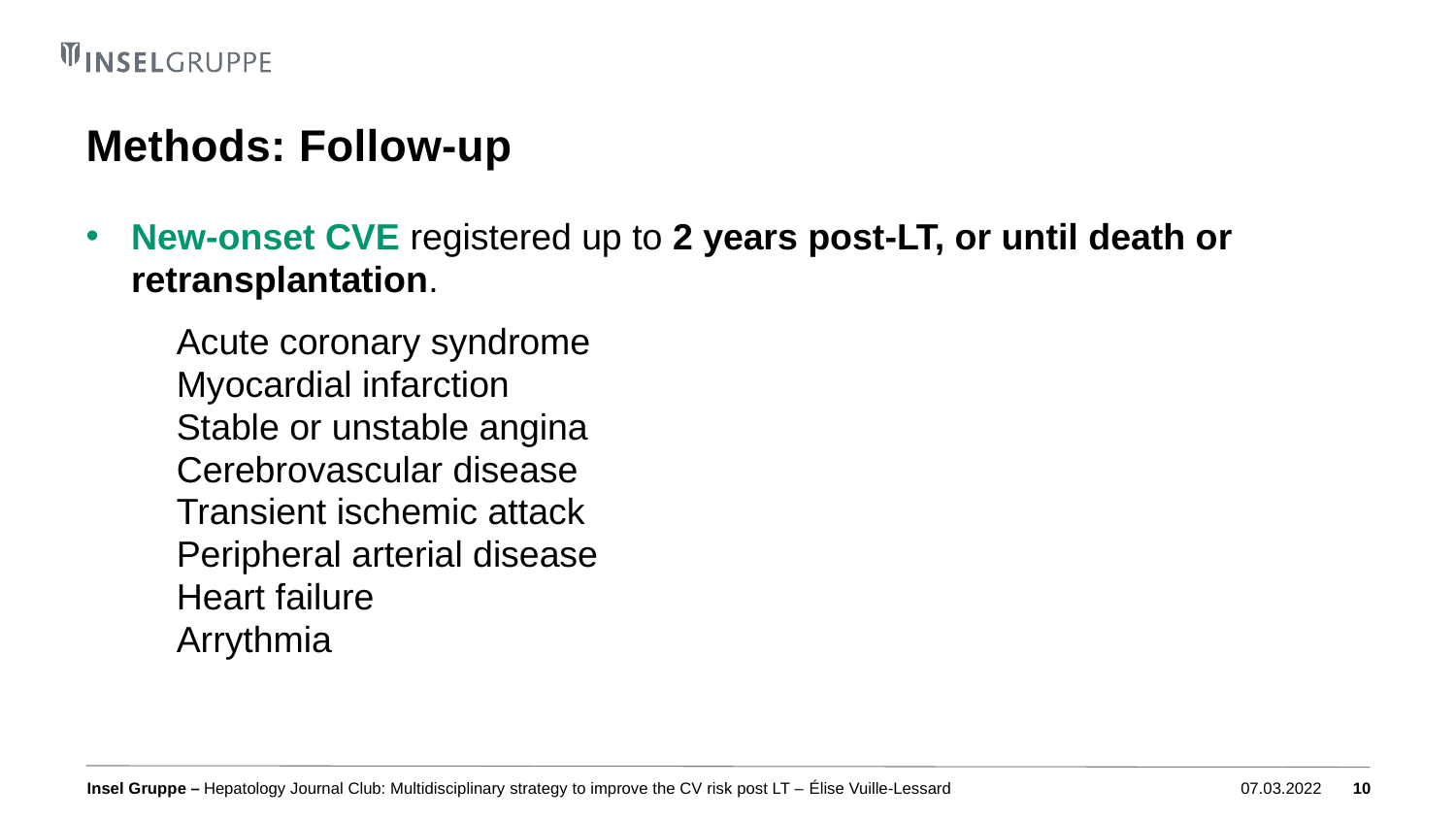

# Methods: Follow-up
New-onset CVE registered up to 2 years post-LT, or until death or retransplantation.
Acute coronary syndrome
Myocardial infarction
Stable or unstable angina
Cerebrovascular disease
Transient ischemic attack
Peripheral arterial disease
Heart failure
Arrythmia
Hepatology Journal Club: Multidisciplinary strategy to improve the CV risk post LT – Élise Vuille-Lessard
07.03.2022
10